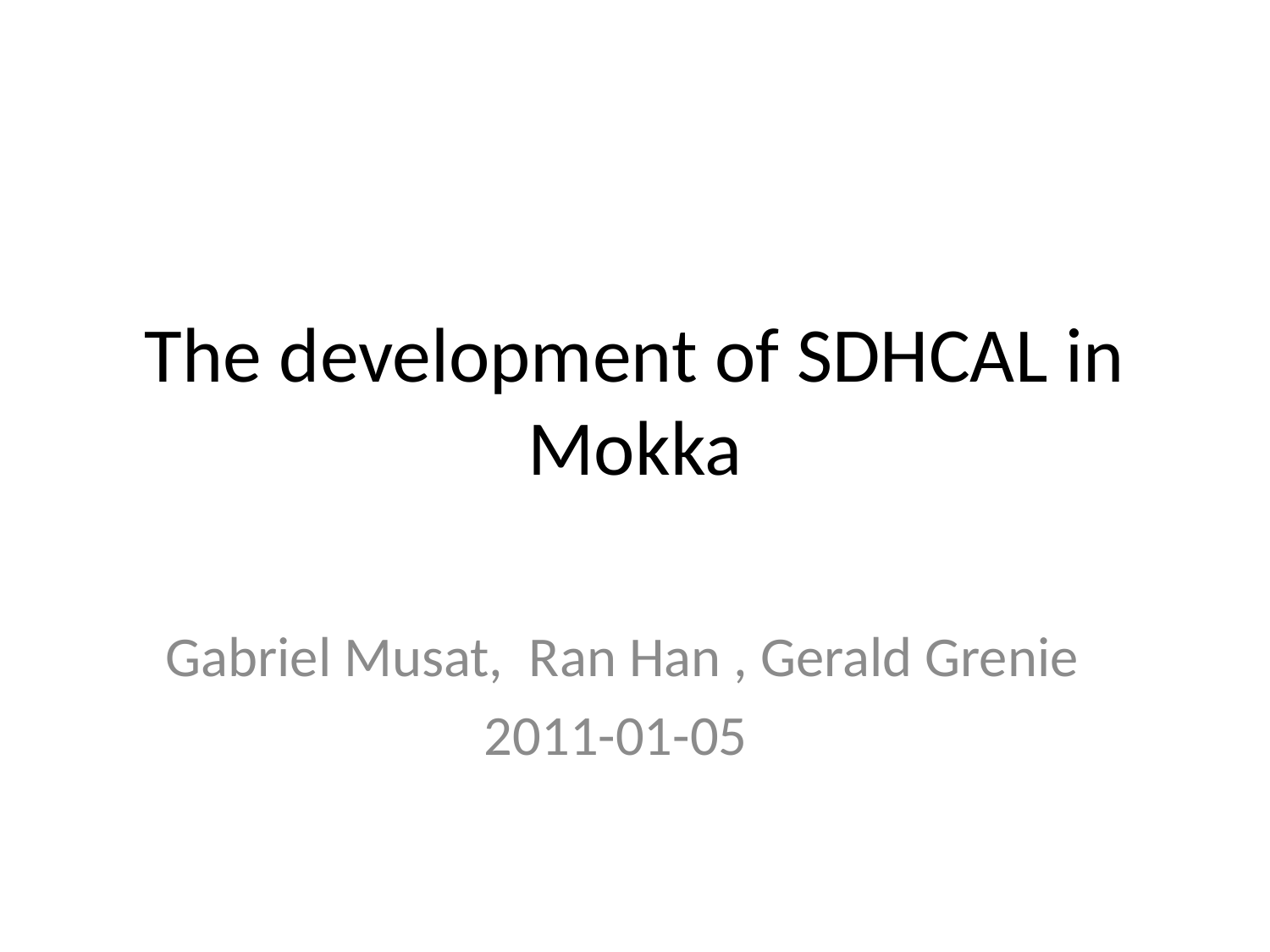

# The development of SDHCAL in Mokka
Gabriel Musat,  Ran Han , Gerald Grenie
2011-01-05